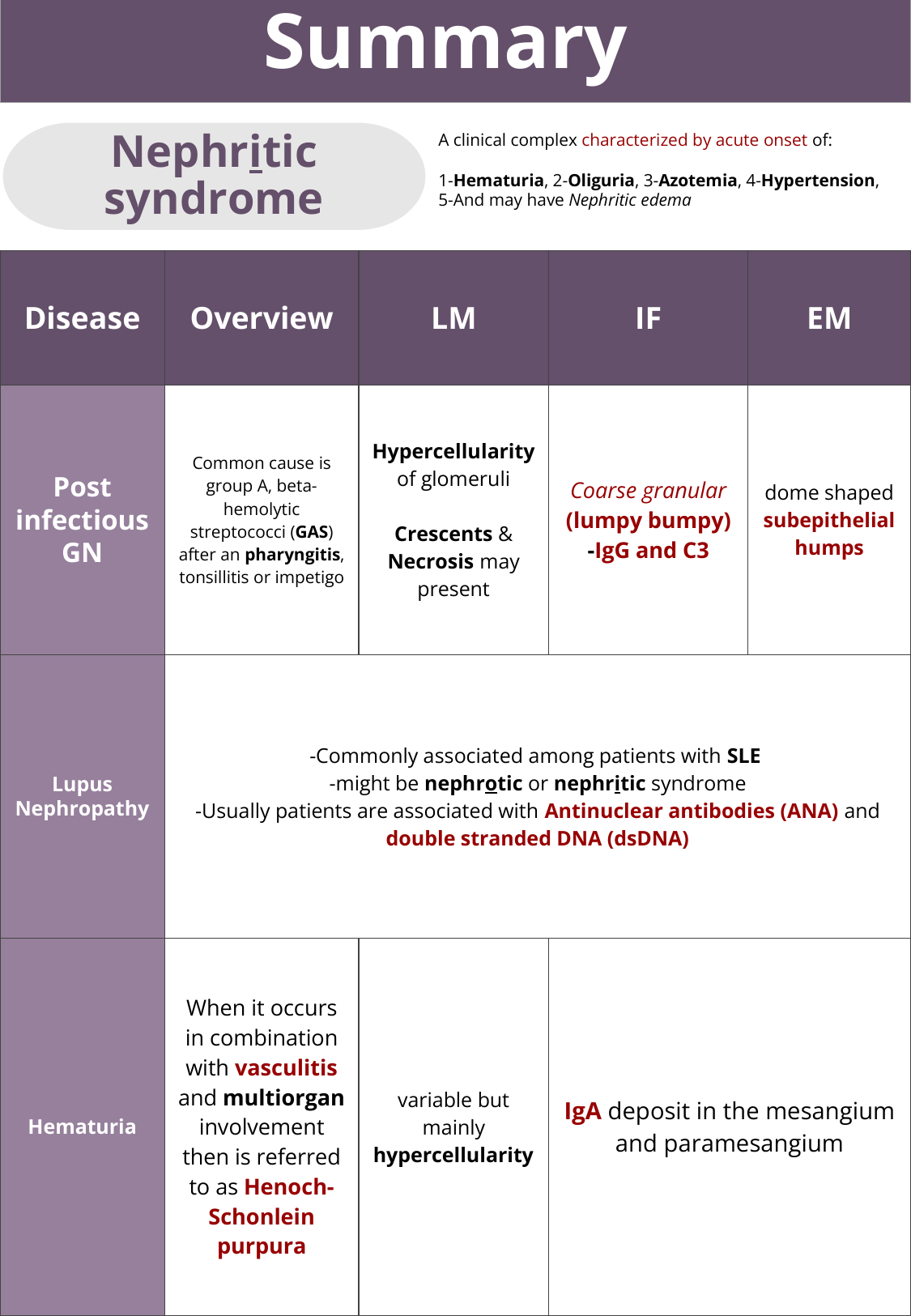

| Summary |  |  |
| --- | --- | --- |
|  |  |  |
A clinical complex characterized by acute onset of:

1-Hematuria, 2-Oliguria, 3-Azotemia, 4-Hypertension,
5-And may have Nephritic edema
Nephritic syndrome
| Disease | Overview | LM | IF | EM |
| --- | --- | --- | --- | --- |
| Post infectious GN | Common cause is group A, beta-hemolytic streptococci (GAS) after an pharyngitis, tonsillitis or impetigo | Hypercellularity of glomeruli Crescents & Necrosis may present | Coarse granular (lumpy bumpy) -IgG and C3 | dome shaped subepithelial humps |
| Lupus Nephropathy | -Commonly associated among patients with SLE -might be nephrotic or nephritic syndrome -Usually patients are associated with Antinuclear antibodies (ANA) and double stranded DNA (dsDNA) |  |  |  |
| Hematuria | When it occurs in combination with vasculitis and multiorgan involvement then is referred to as Henoch-Schonlein purpura | variable but mainly hypercellularity | IgA deposit in the mesangium and paramesangium |  |